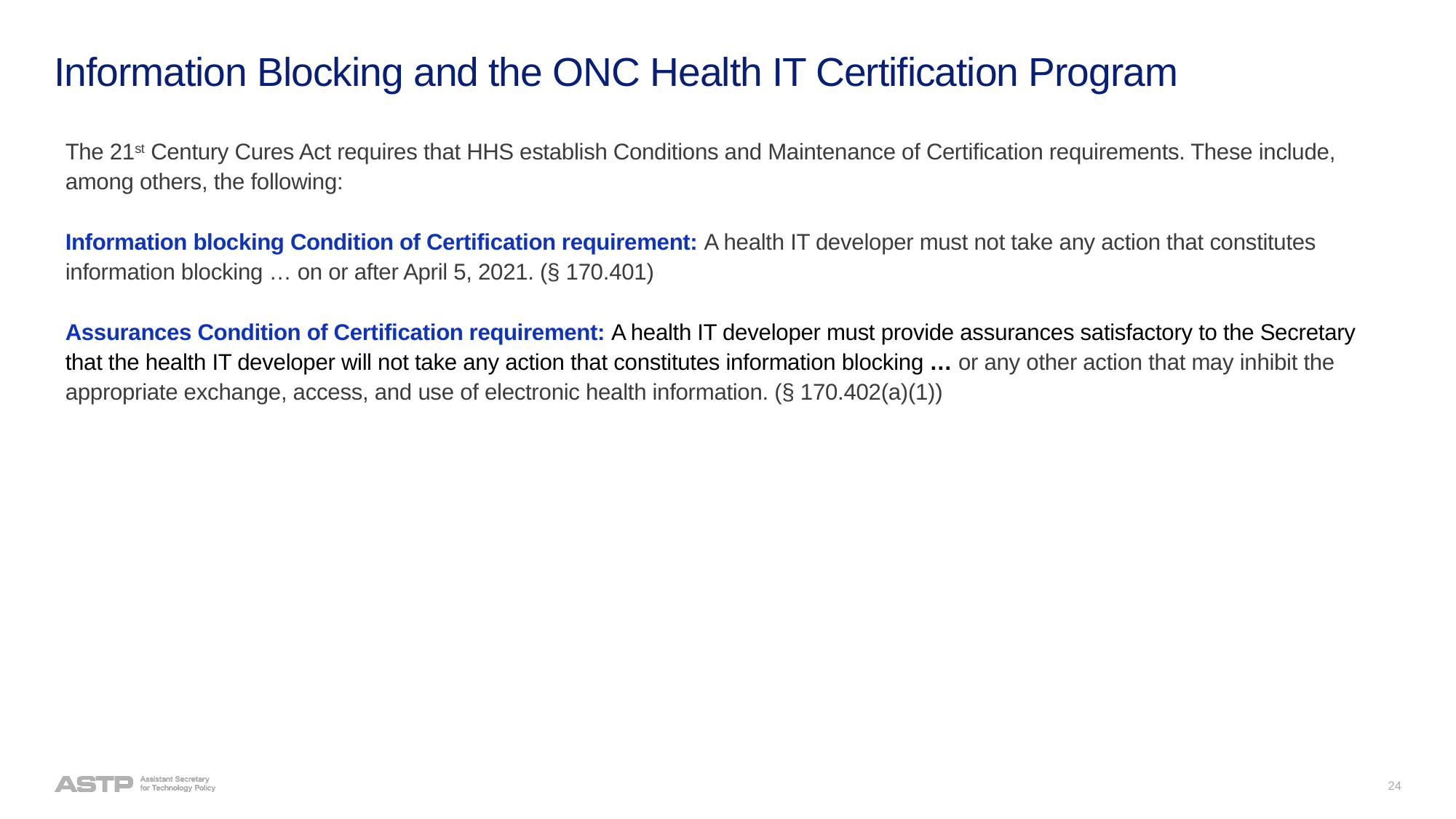

# Information Blocking and the ONC Health IT Certification Program
The 21st Century Cures Act requires that HHS establish Conditions and Maintenance of Certification requirements. These include, among others, the following:
Information blocking Condition of Certification requirement: A health IT developer must not take any action that constitutes information blocking … on or after April 5, 2021. (§ 170.401)
Assurances Condition of Certification requirement: A health IT developer must provide assurances satisfactory to the Secretary that the health IT developer will not take any action that constitutes information blocking … or any other action that may inhibit the appropriate exchange, access, and use of electronic health information. (§ 170.402(a)(1))